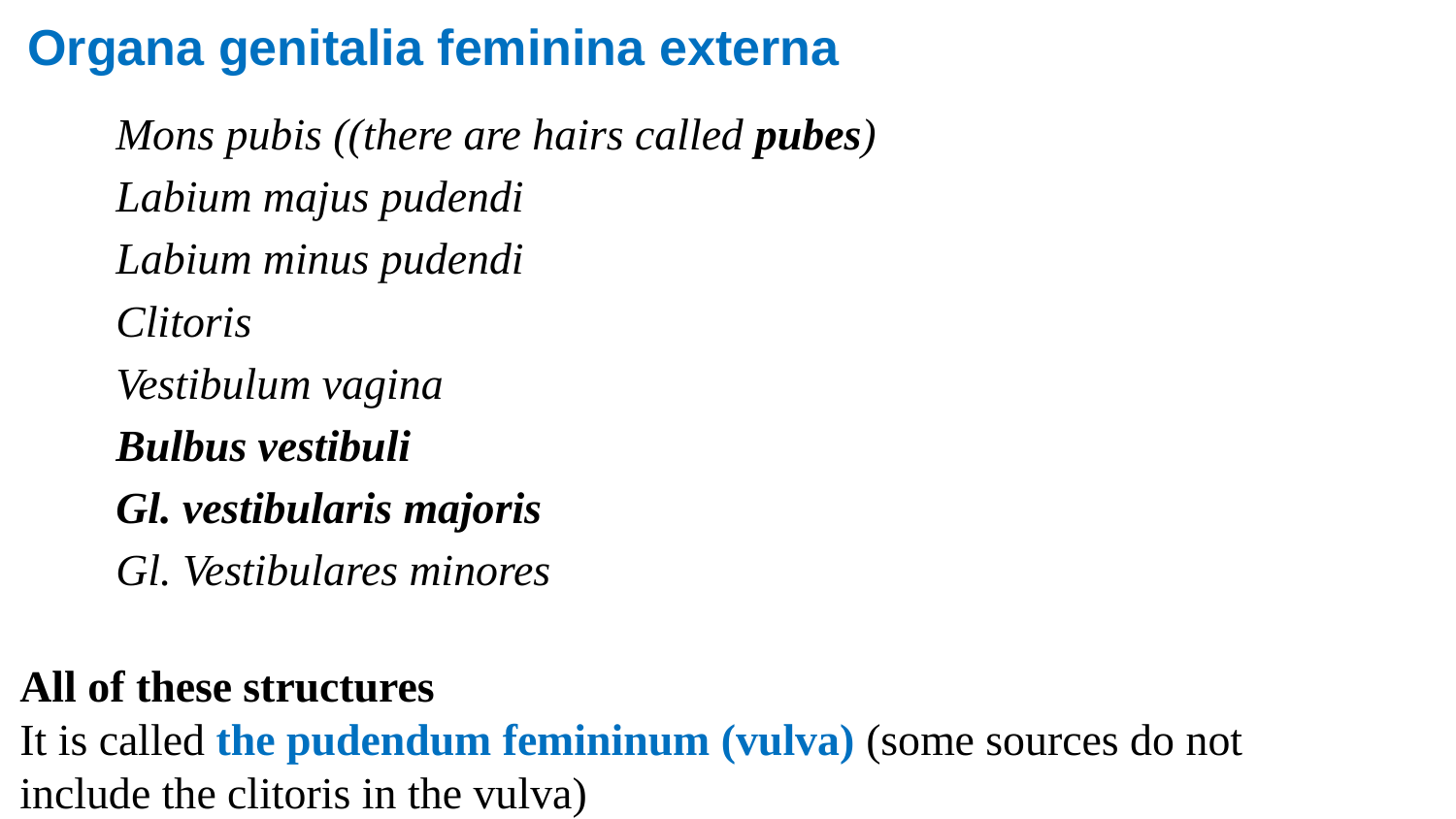

Mons pubis ((there are hairs called pubes)
Labium majus pudendi
Labium minus pudendi
Clitoris
Vestibulum vagina
Bulbus vestibuli
Gl. vestibularis majoris
Gl. Vestibulares minores
Organa genitalia feminina externa
All of these structures
It is called the pudendum femininum (vulva) (some sources do not include the clitoris in the vulva)